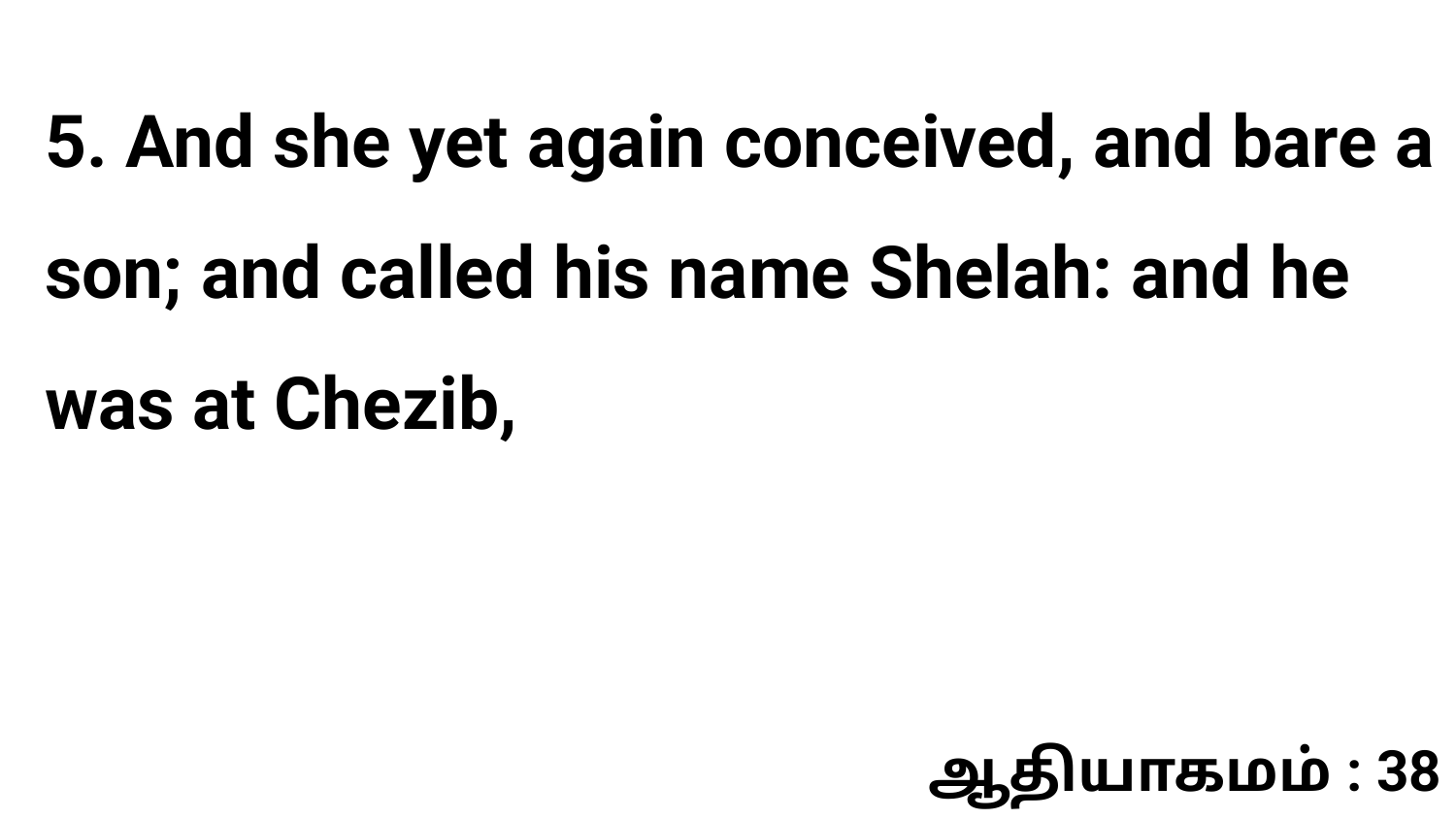

5. And she yet again conceived, and bare a son; and called his name Shelah: and he was at Chezib,
ஆதியாகமம் : 38